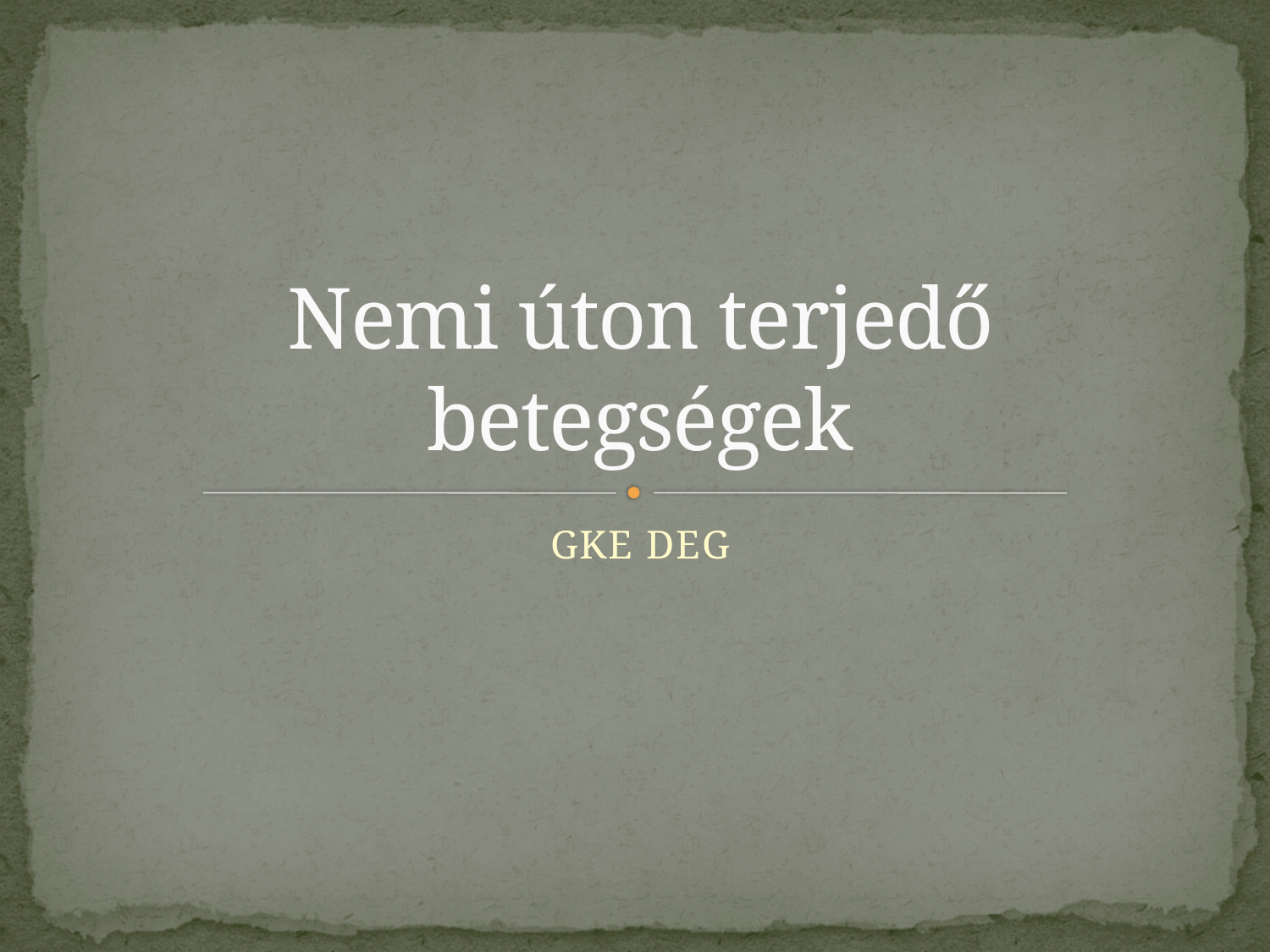

# Nemi úton terjedő betegségek
GKE DEG